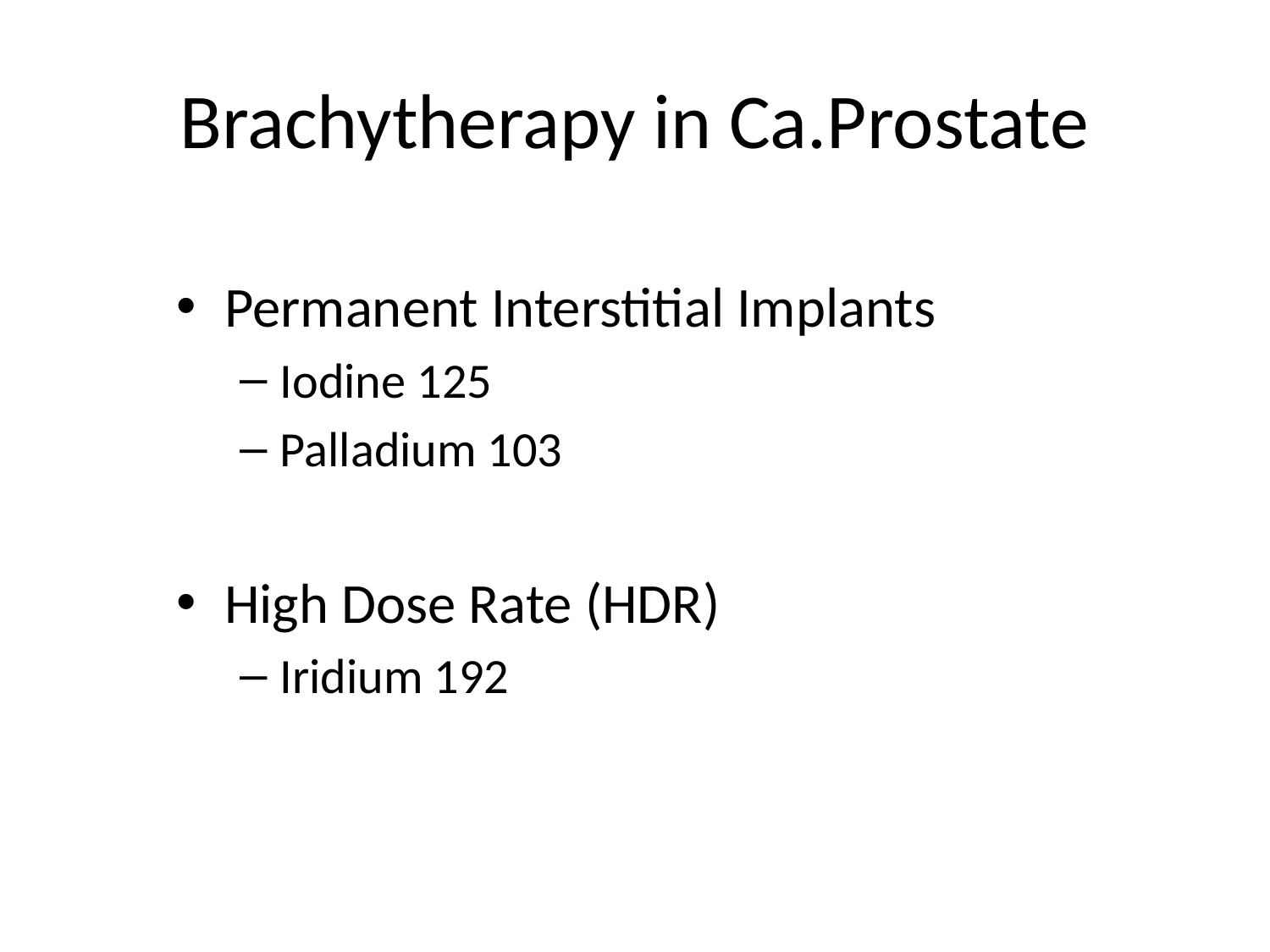

# Brachytherapy in Ca.Prostate
Permanent Interstitial Implants
Iodine 125
Palladium 103

High Dose Rate (HDR)
Iridium 192